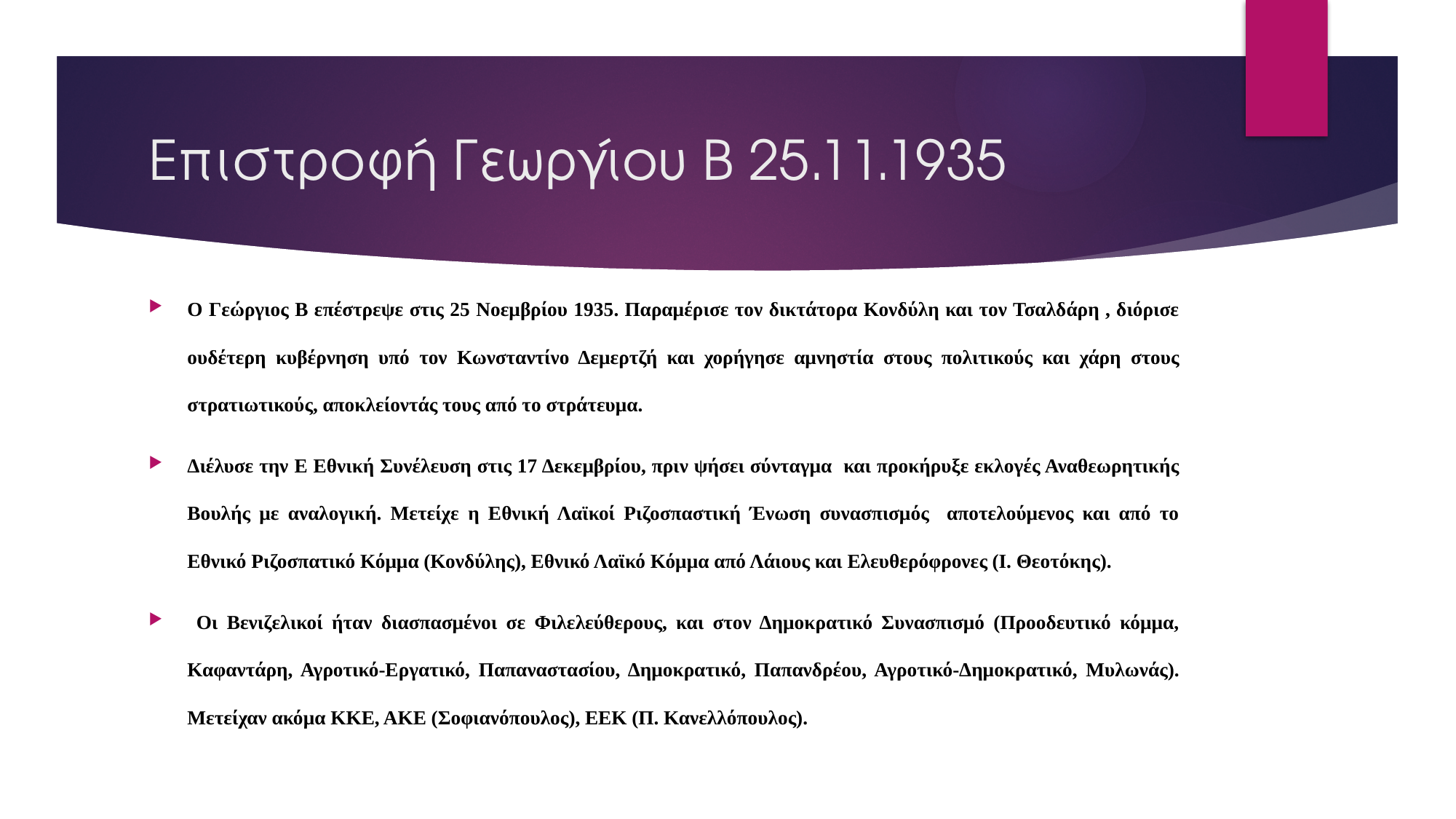

# Επιστροφή Γεωργίου Β 25.11.1935
Ο Γεώργιος Β επέστρεψε στις 25 Νοεμβρίου 1935. Παραμέρισε τον δικτάτορα Κονδύλη και τον Τσαλδάρη , διόρισε ουδέτερη κυβέρνηση υπό τον Κωνσταντίνο Δεμερτζή και χορήγησε αμνηστία στους πολιτικούς και χάρη στους στρατιωτικούς, αποκλείοντάς τους από το στράτευμα.
Διέλυσε την Ε Εθνική Συνέλευση στις 17 Δεκεμβρίου, πριν ψήσει σύνταγμα  και προκήρυξε εκλογές Αναθεωρητικής Βουλής με αναλογική. Μετείχε η Εθνική Λαϊκοί Ριζοσπαστική Ένωση συνασπισμός  αποτελούμενος και από το Εθνικό Ριζοσπατικό Κόμμα (Κονδύλης), Εθνικό Λαϊκό Κόμμα από Λάιους και Ελευθερόφρονες (Ι. Θεοτόκης).
 Οι Βενιζελικοί ήταν διασπασμένοι σε Φιλελεύθερους, και στον Δημοκρατικό Συνασπισμό (Προοδευτικό κόμμα, Καφαντάρη, Αγροτικό-Εργατικό, Παπαναστασίου, Δημοκρατικό, Παπανδρέου, Αγροτικό-Δημοκρατικό, Μυλωνάς). Μετείχαν ακόμα ΚΚΕ, ΑΚΕ (Σοφιανόπουλος), ΕΕΚ (Π. Κανελλόπουλος).